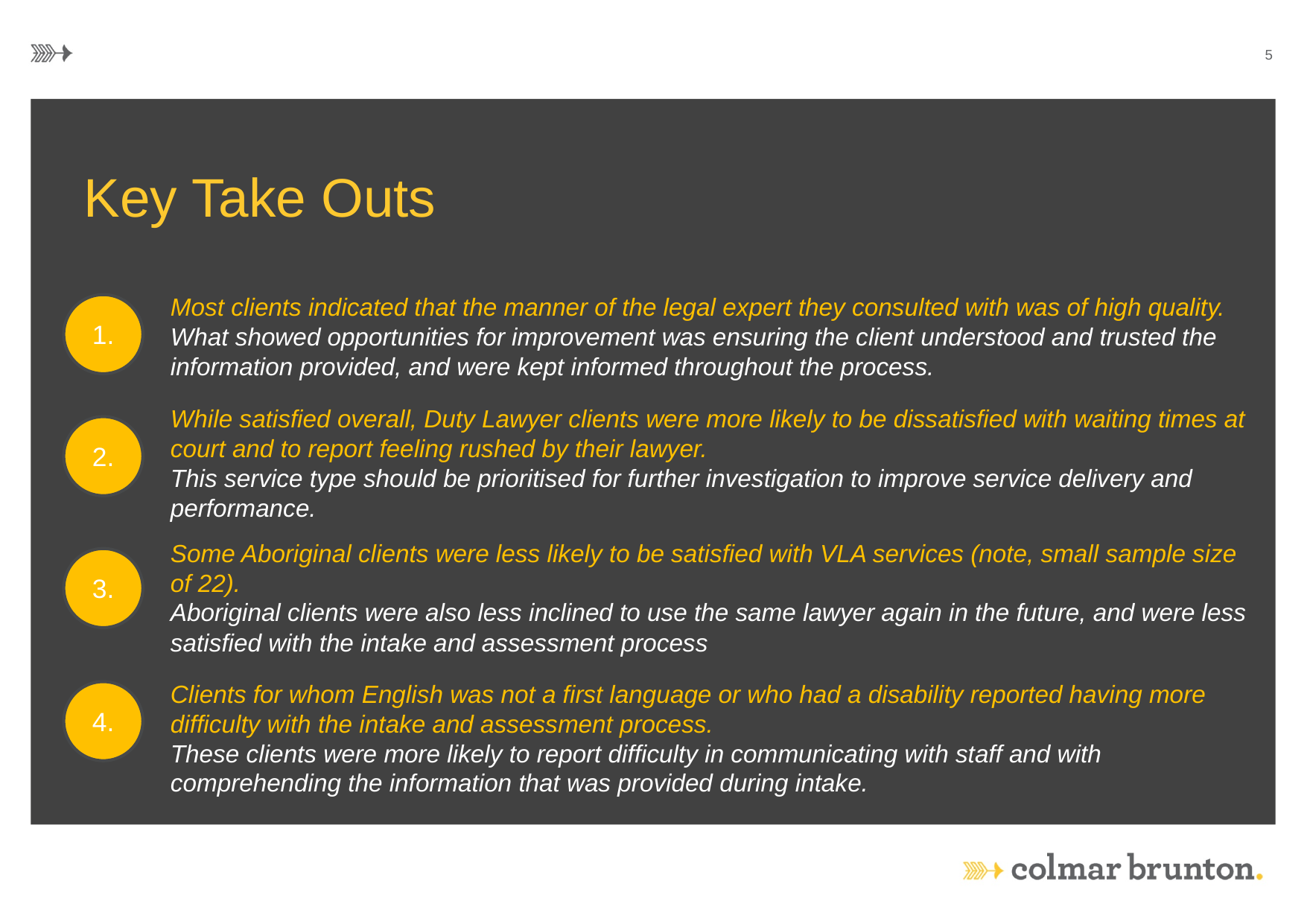

5
# Key Take Outs
Most clients indicated that the manner of the legal expert they consulted with was of high quality.
What showed opportunities for improvement was ensuring the client understood and trusted the information provided, and were kept informed throughout the process.
1.
While satisfied overall, Duty Lawyer clients were more likely to be dissatisfied with waiting times at court and to report feeling rushed by their lawyer.
This service type should be prioritised for further investigation to improve service delivery and performance.
2.
Some Aboriginal clients were less likely to be satisfied with VLA services (note, small sample size of 22).
Aboriginal clients were also less inclined to use the same lawyer again in the future, and were less satisfied with the intake and assessment process
3.
Clients for whom English was not a first language or who had a disability reported having more difficulty with the intake and assessment process.
These clients were more likely to report difficulty in communicating with staff and with comprehending the information that was provided during intake.
4.